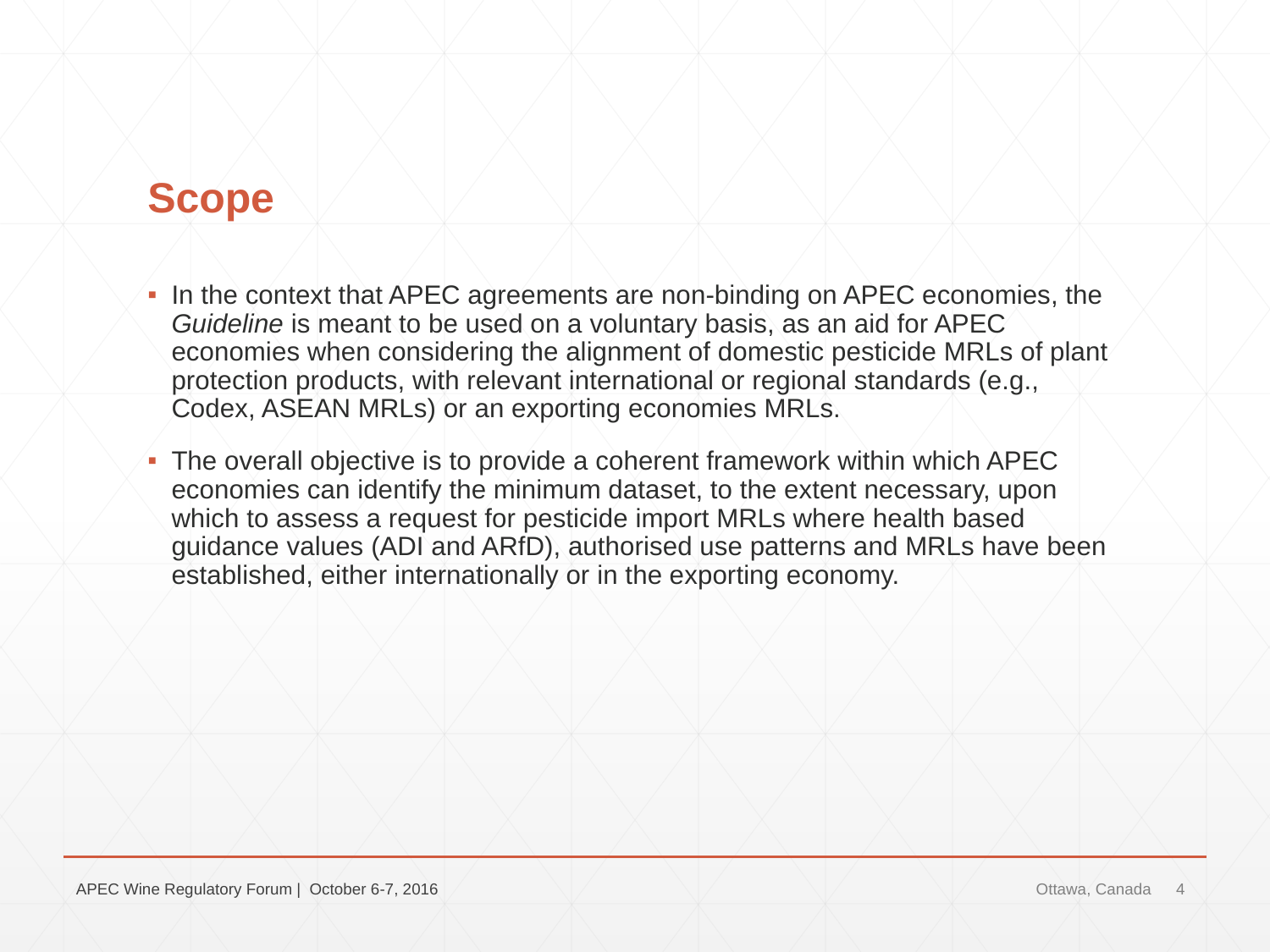

# Scope
In the context that APEC agreements are non-binding on APEC economies, the Guideline is meant to be used on a voluntary basis, as an aid for APEC economies when considering the alignment of domestic pesticide MRLs of plant protection products, with relevant international or regional standards (e.g., Codex, ASEAN MRLs) or an exporting economies MRLs.
The overall objective is to provide a coherent framework within which APEC economies can identify the minimum dataset, to the extent necessary, upon which to assess a request for pesticide import MRLs where health based guidance values (ADI and ARfD), authorised use patterns and MRLs have been established, either internationally or in the exporting economy.

APEC Wine Regulatory Forum |  October 6-7, 2016
Ottawa, Canada
4